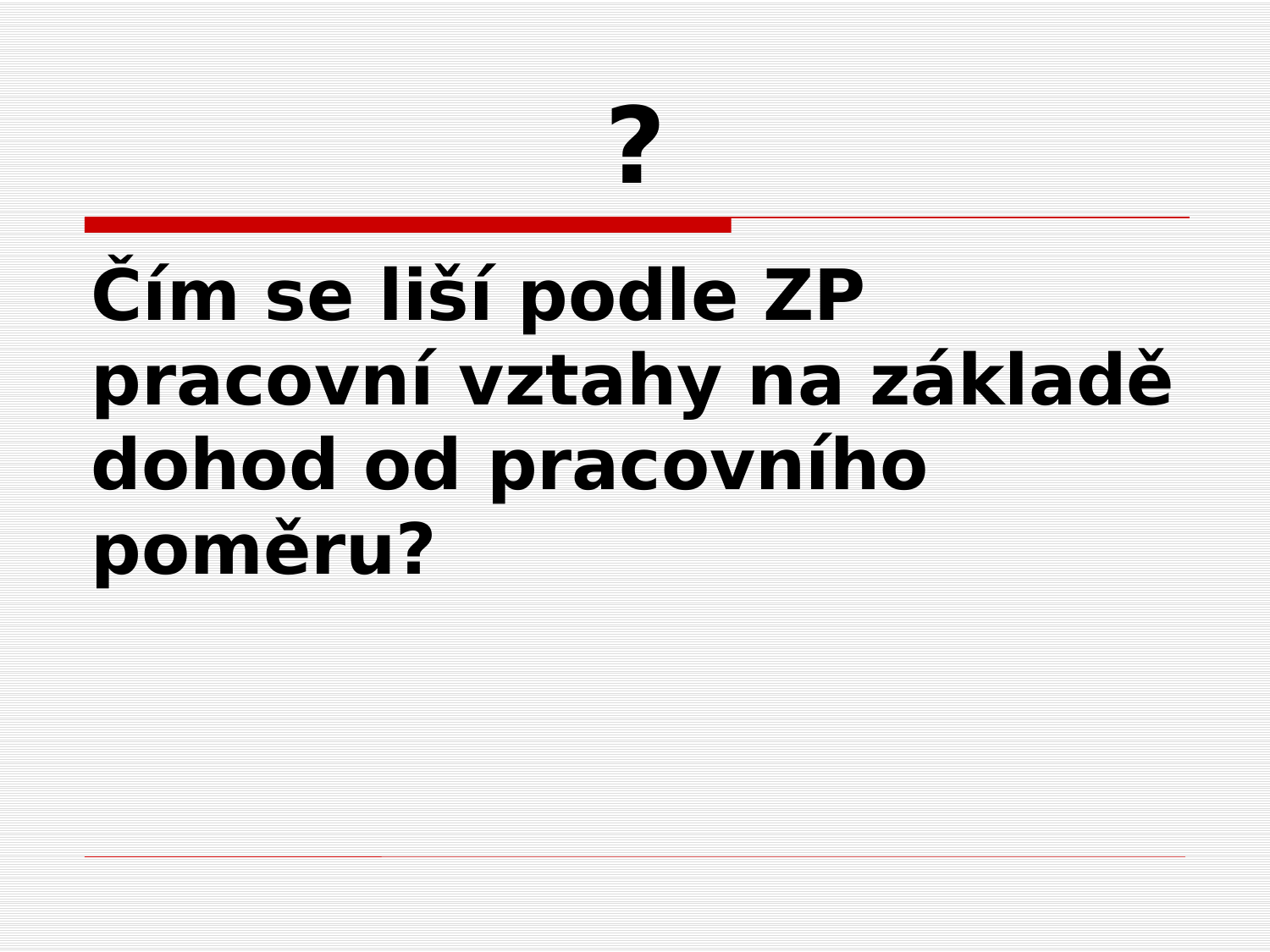

# ?
Čím se liší podle ZP pracovní vztahy na základě dohod od pracovního poměru?